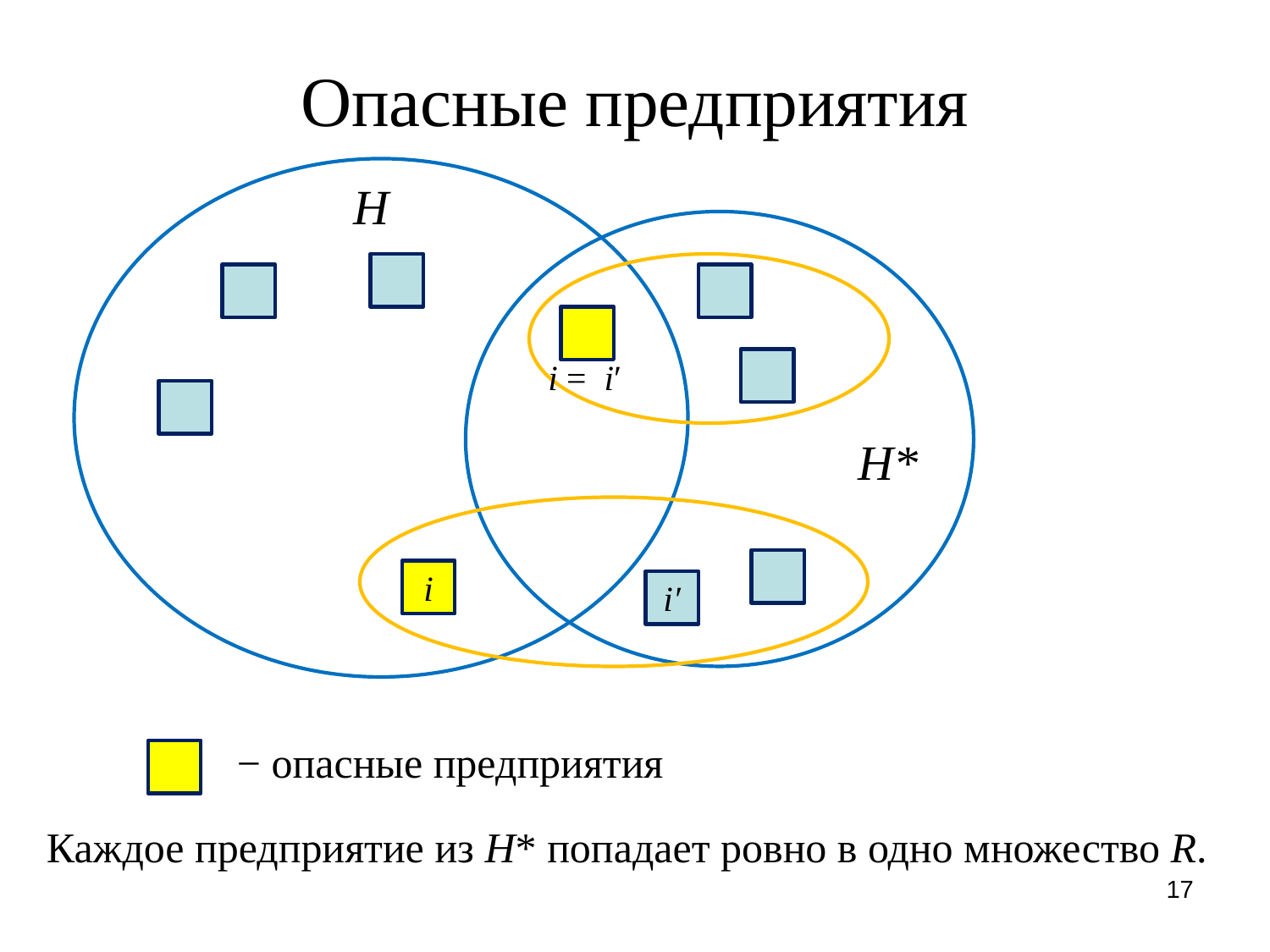

# Опасные предприятия

H

i =  i′

H*

i
i′
− опасные предприятия

Каждое предприятие из H* попадает ровно в одно множество R.

17